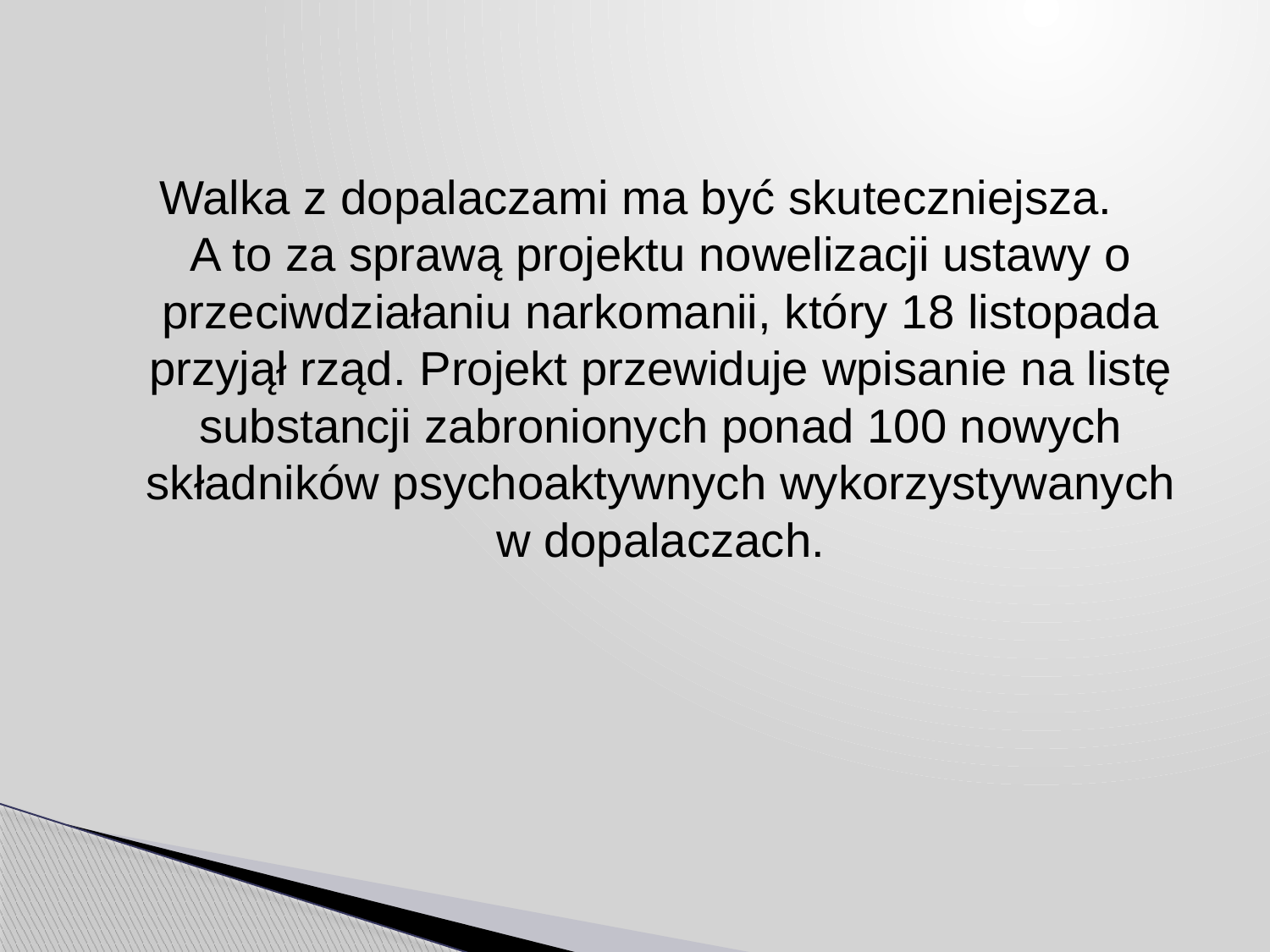

#

Walka z dopalaczami ma być skuteczniejsza.
A to za sprawą projektu nowelizacji ustawy o przeciwdziałaniu narkomanii, który 18 listopada przyjął rząd. Projekt przewiduje wpisanie na listę substancji zabronionych ponad 100 nowych składników psychoaktywnych wykorzystywanych w dopalaczach.